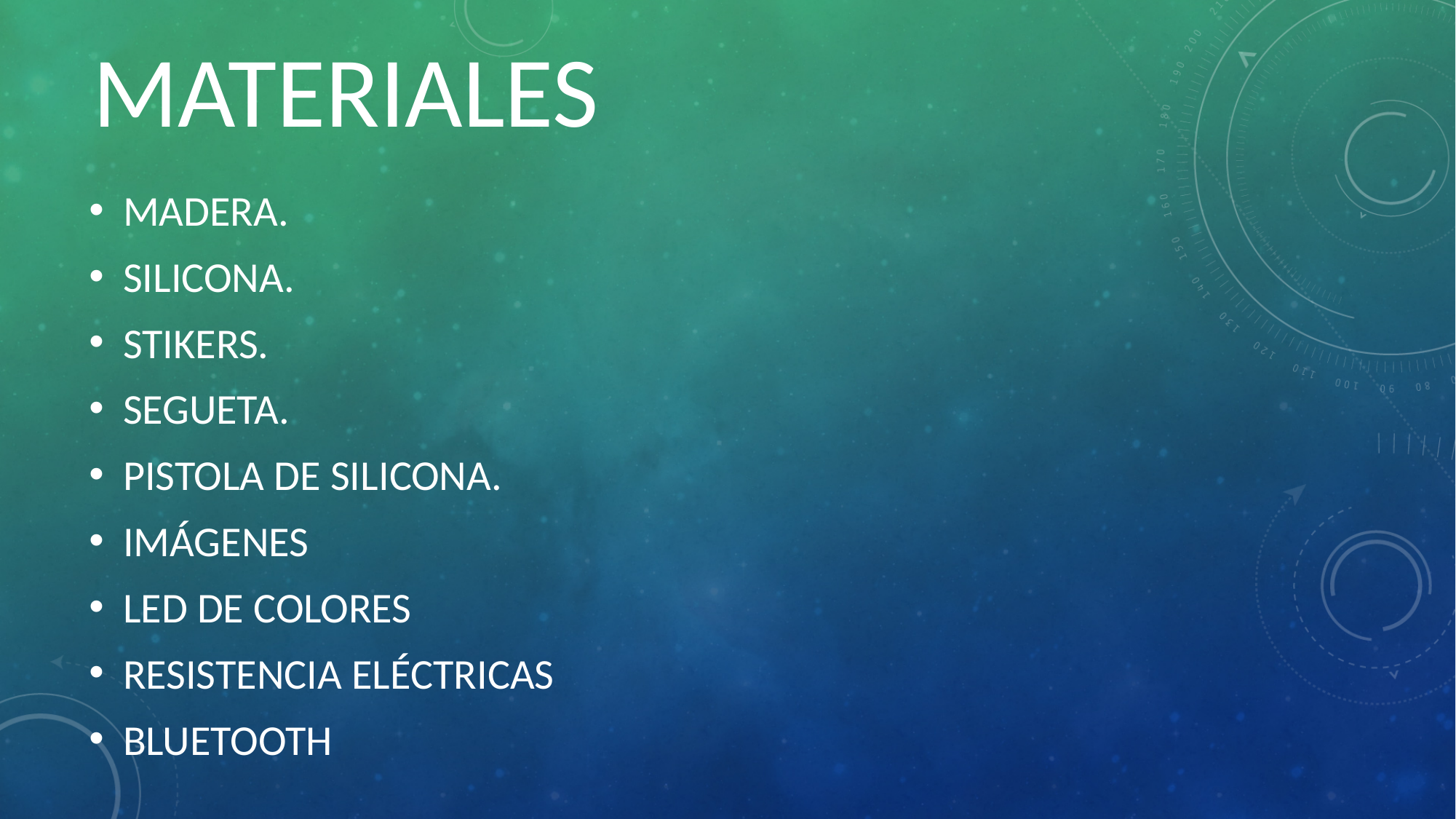

# materiales
MADERA.
SILICONA.
STIKERS.
SEGUETA.
PISTOLA DE SILICONA.
IMÁGENES
LED DE COLORES
RESISTENCIA ELÉCTRICAS
BLUETOOTH